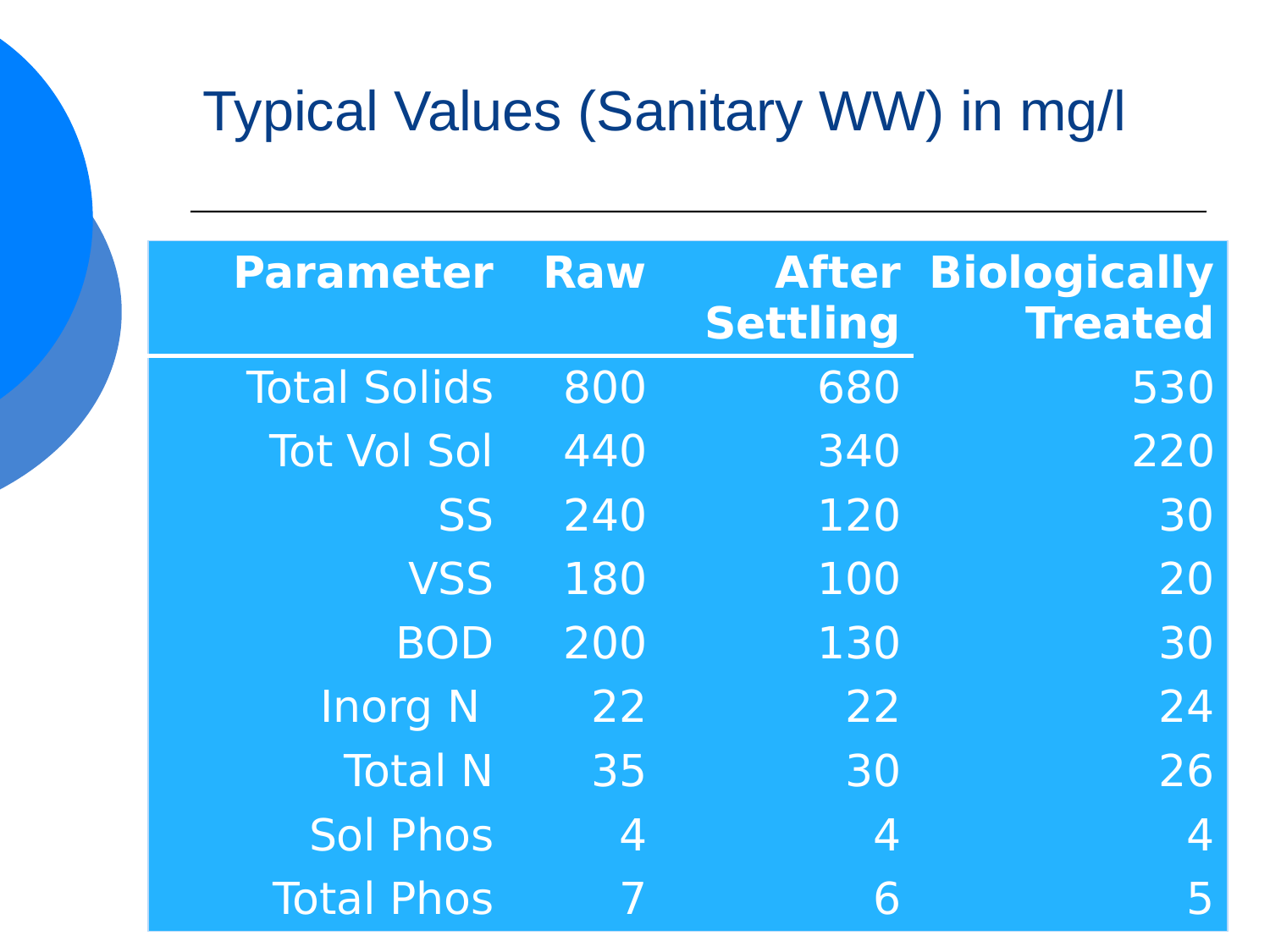

# Typical Values (Sanitary WW) in mg/l
| Parameter | Raw | After Settling | Biologically Treated |
| --- | --- | --- | --- |
| Total Solids | 800 | 680 | 530 |
| Tot Vol Sol | 440 | 340 | 220 |
| SS | 240 | 120 | 30 |
| VSS | 180 | 100 | 20 |
| BOD | 200 | 130 | 30 |
| Inorg N | 22 | 22 | 24 |
| Total N | 35 | 30 | 26 |
| Sol Phos | 4 | 4 | 4 |
| Total Phos | 7 | 6 | 5 |
9